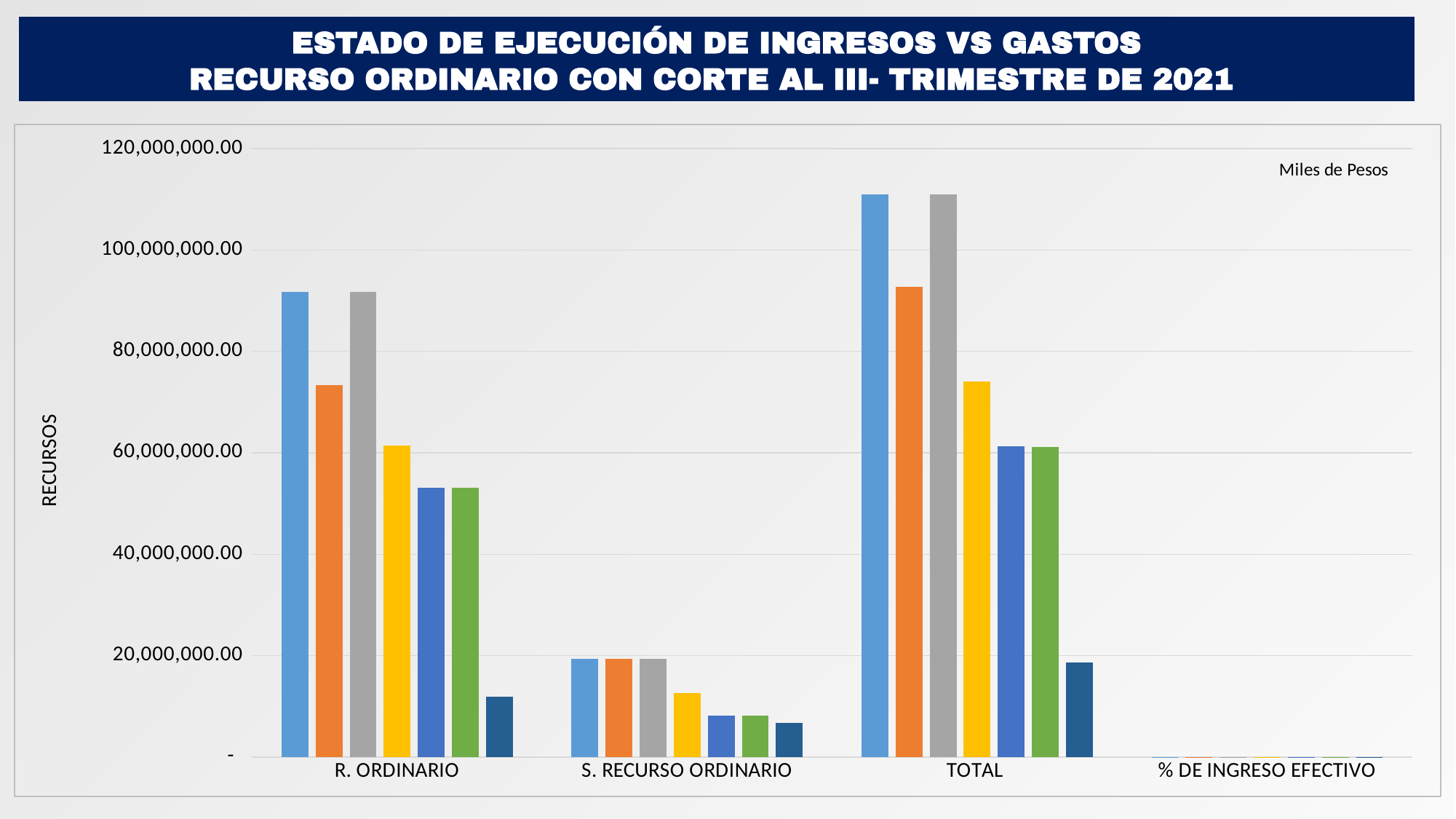

ESTADO DE EJECUCIÓN DE INGRESOS VS GASTOS
RECURSO ORDINARIO CON CORTE AL III- TRIMESTRE DE 2021

### Chart

| Category | A.DEFINITIVO | I. EFECTIVO | P. DEFINITIVO GASTOS | COMPROMISOS | OBLIGACIONES | PAGOS | D. I. EFECTIVOS VS COMPROMISOS |
|---|---|---|---|---|---|---|---|
| R. ORDINARIO | 91687557.971 | 73356862.79334 | 91687557.971 | 61398829.09613 | 53111502.34472 | 53038557.54472 | 11958033.697209999 |
| S. RECURSO ORDINARIO | 19332211.78219 | 19344234.930189997 | 19332211.78219 | 12617451.070020001 | 8167515.60717 | 8167515.60717 | 6726783.86017 |
| TOTAL  | 111019769.75319 | 92701097.72353 | 111019769.75319 | 74016280.16615 | 61279017.95189 | 61206073.15189 | 18684817.55738 |
| % DE INGRESO EFECTIVO | 100.0 | 0.8349963067804539 | 1.0 | 0.6666945926000107 | 0.827912694536017 | 0.8269271708129083 | 0.16830171418044323 |